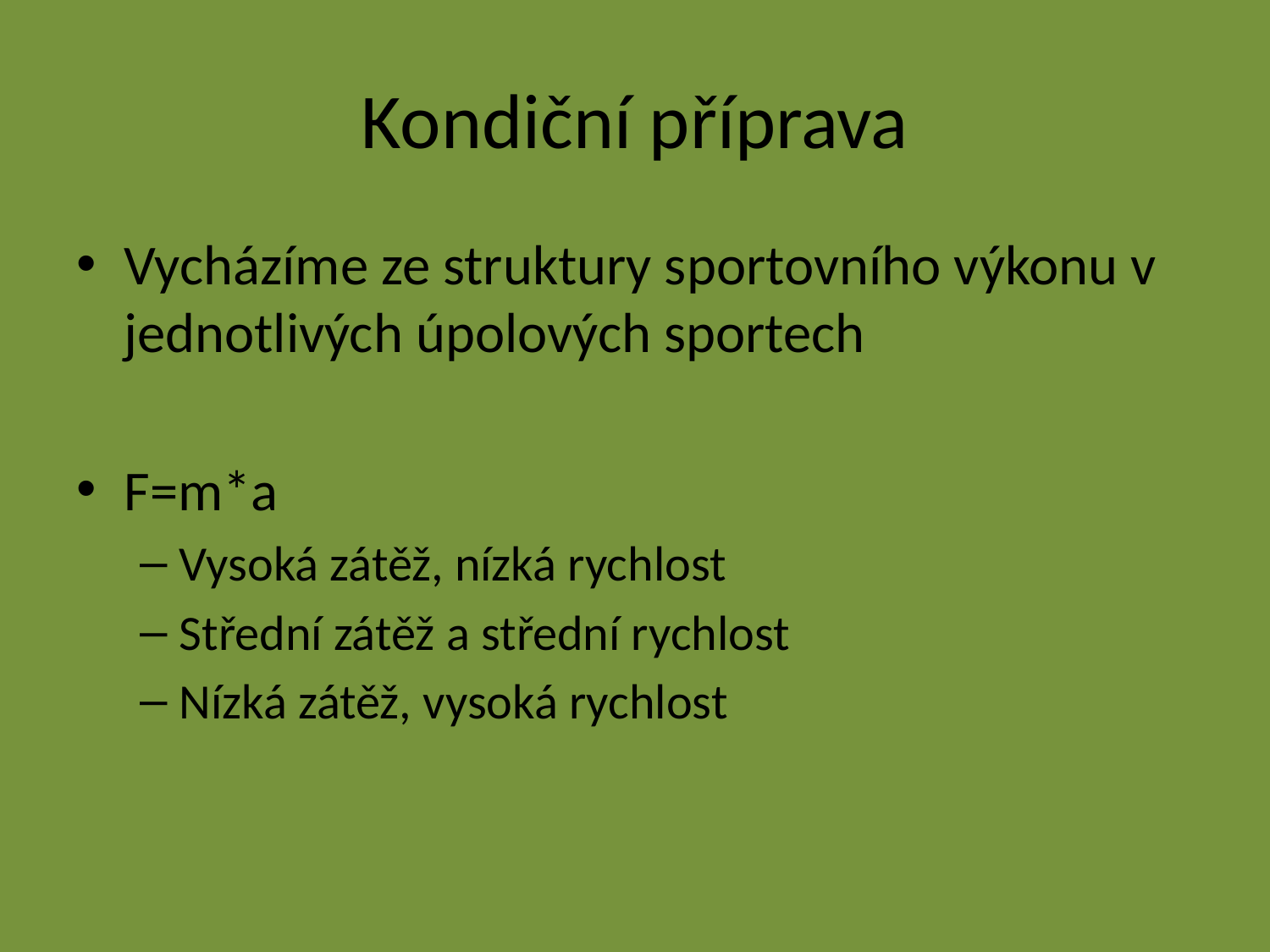

# Kondiční příprava
Vycházíme ze struktury sportovního výkonu v jednotlivých úpolových sportech

F=m*a
Vysoká zátěž, nízká rychlost
Střední zátěž a střední rychlost
Nízká zátěž, vysoká rychlost